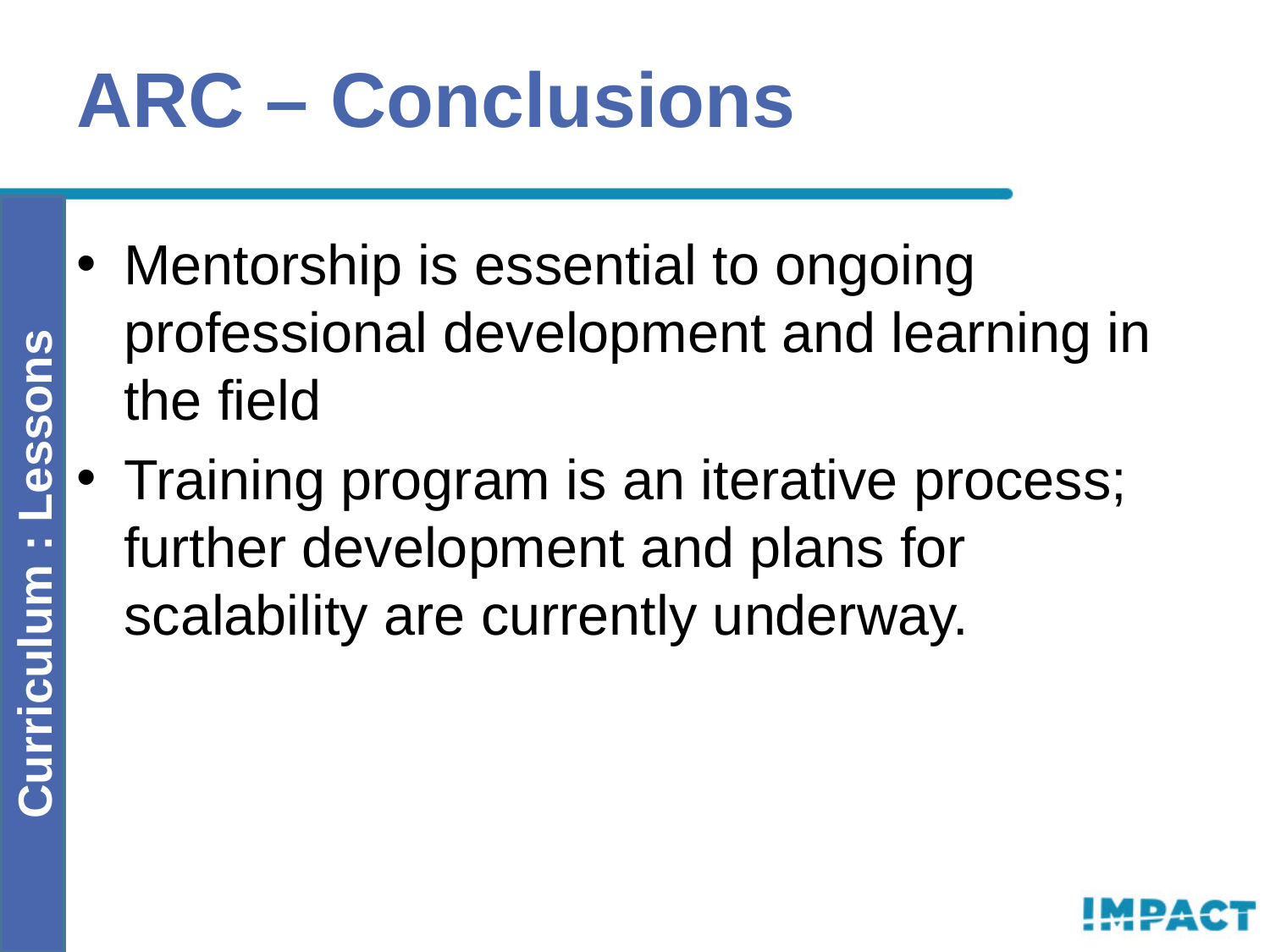

ARC – Conclusions
Mentorship is essential to ongoing professional development and learning in the field
Training program is an iterative process; further development and plans for scalability are currently underway.
Curriculum : Lessons